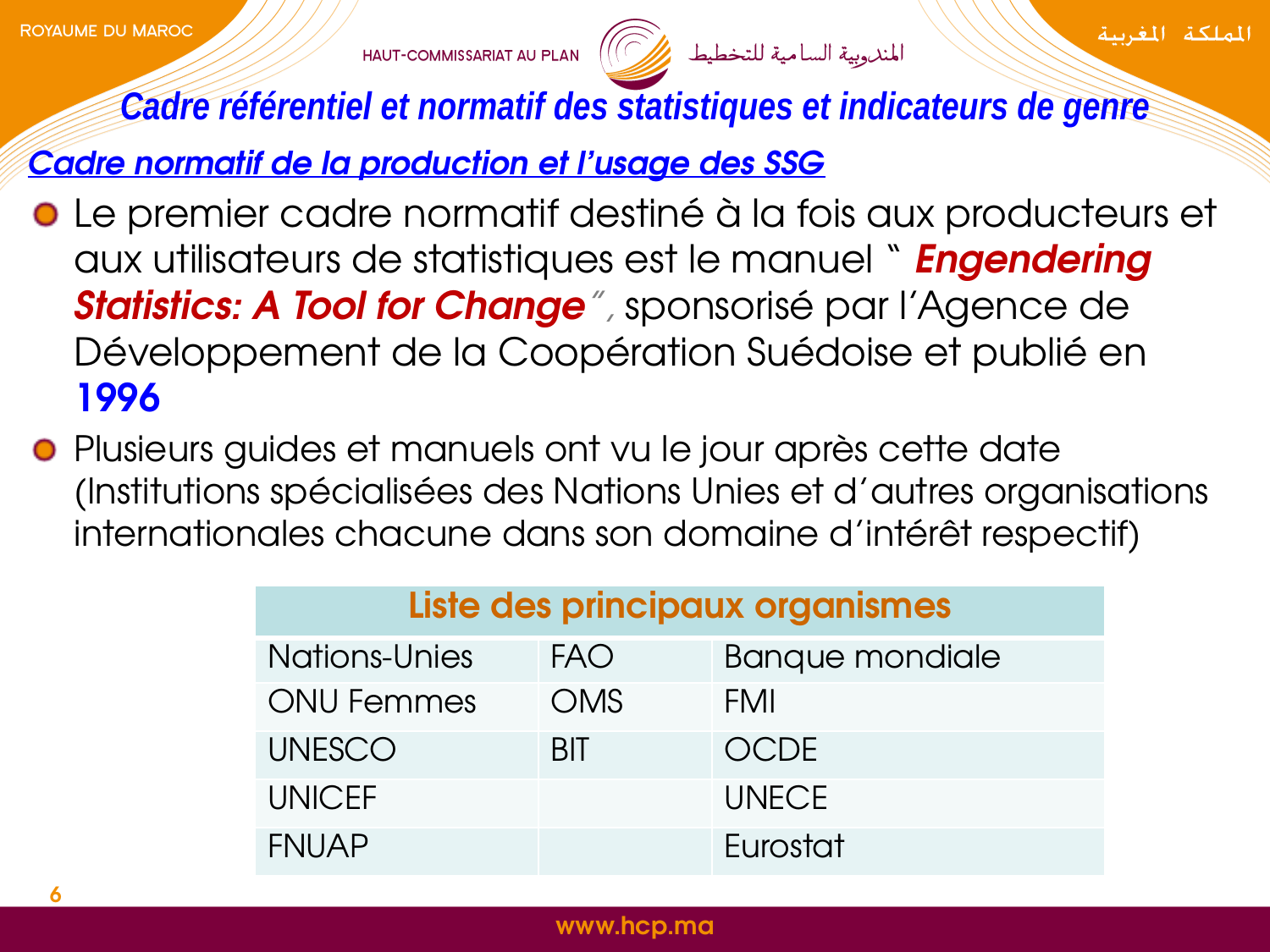

# Cadre référentiel et normatif des statistiques et indicateurs de genre
Cadre normatif de la production et l’usage des SSG
Le premier cadre normatif destiné à la fois aux producteurs et aux utilisateurs de statistiques est le manuel “ Engendering Statistics: A Tool for Change”, sponsorisé par l’Agence de Développement de la Coopération Suédoise et publié en 1996
Plusieurs guides et manuels ont vu le jour après cette date (Institutions spécialisées des Nations Unies et d’autres organisations internationales chacune dans son domaine d’intérêt respectif)

| Liste des principaux organismes |  |  |
| --- | --- | --- |
| Nations-Unies | FAO | Banque mondiale |
| ONU Femmes | OMS | FMI |
| UNESCO | BIT | OCDE |
| UNICEF |  | UNECE |
| FNUAP |  | Eurostat |
6